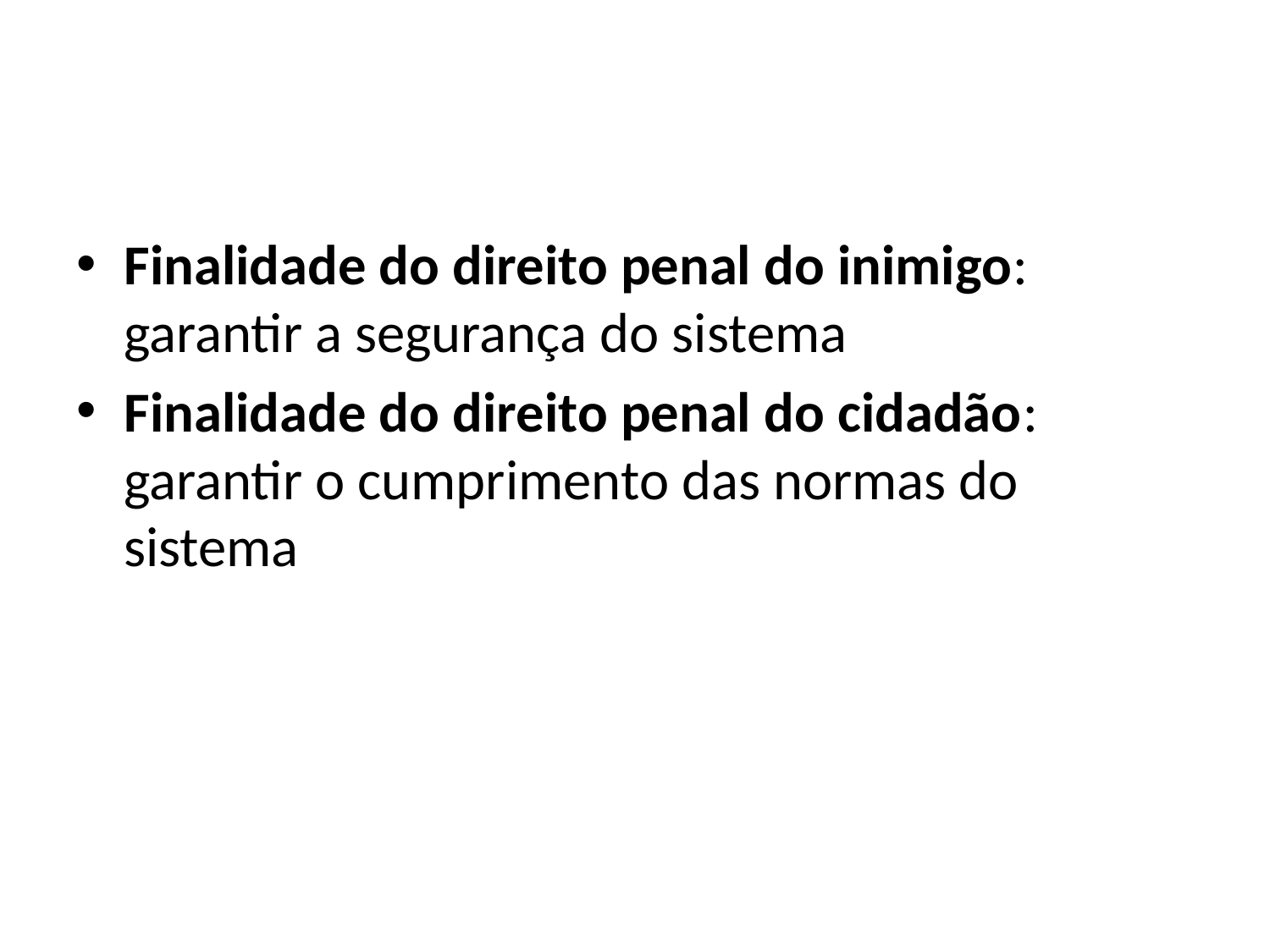

#
Finalidade do direito penal do inimigo: garantir a segurança do sistema
Finalidade do direito penal do cidadão: garantir o cumprimento das normas do sistema